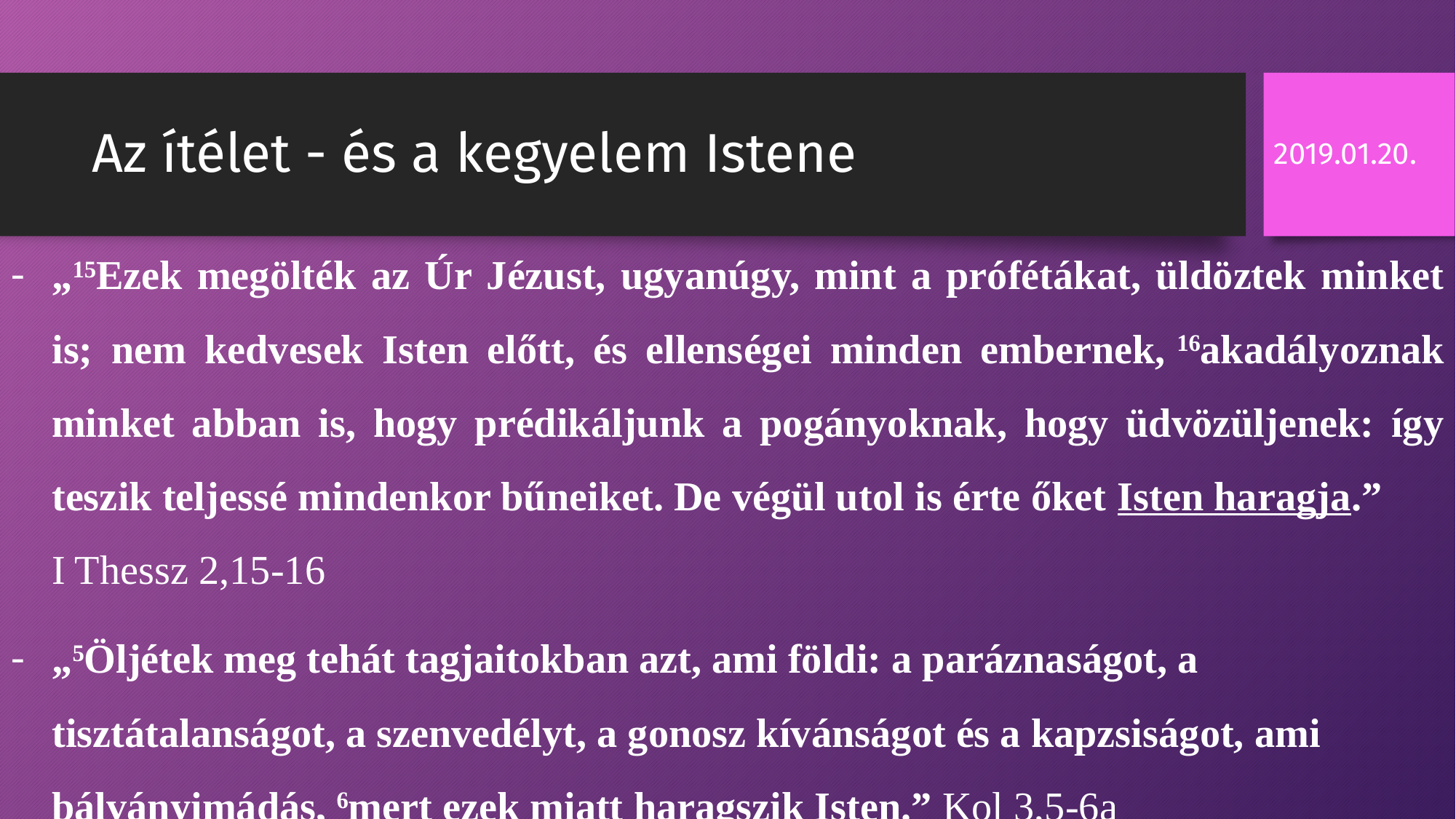

# Az ítélet - és a kegyelem Istene
2019.01.20.
„15Ezek megölték az Úr Jézust, ugyanúgy, mint a prófétákat, üldöztek minket is; nem kedvesek Isten előtt, és ellenségei minden embernek, 16akadályoznak minket abban is, hogy prédikáljunk a pogányoknak, hogy üdvözüljenek: így teszik teljessé mindenkor bűneiket. De végül utol is érte őket Isten haragja.”       I Thessz 2,15-16
„5Öljétek meg tehát tagjaitokban azt, ami földi: a paráznaságot, a tisztátalanságot, a szenvedélyt, a gonosz kívánságot és a kapzsiságot, ami bálványimádás, 6mert ezek miatt haragszik Isten.” Kol 3,5-6a